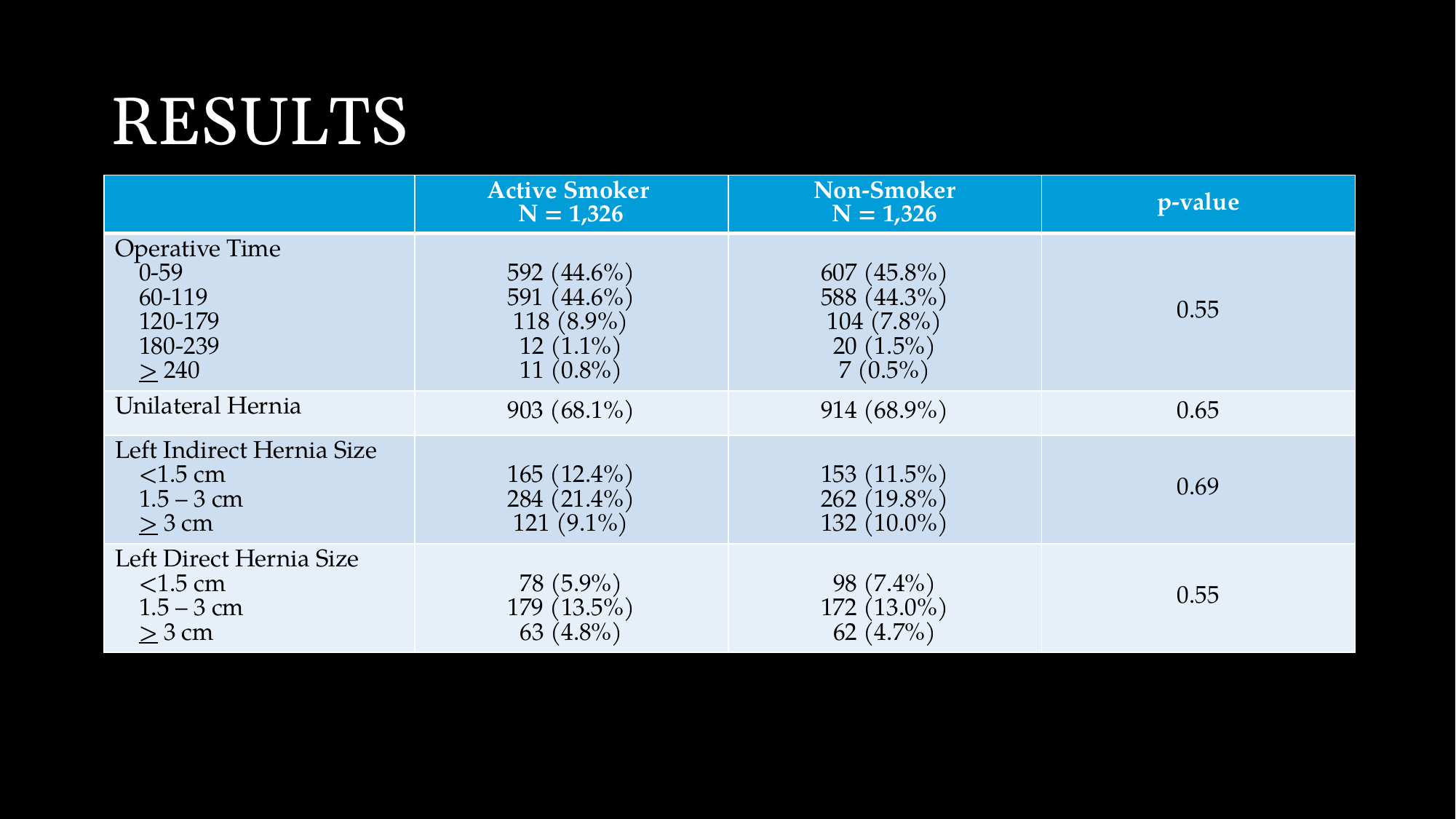

# RESULTS
|  | Active Smoker N = 1,326 | Non-Smoker N = 1,326 | p-value |
| --- | --- | --- | --- |
| Operative Time 0-59 60-119 120-179 180-239 > 240 | 592 (44.6%) 591 (44.6%) 118 (8.9%) 12 (1.1%) 11 (0.8%) | 607 (45.8%) 588 (44.3%) 104 (7.8%) 20 (1.5%) 7 (0.5%) | 0.55 |
| Unilateral Hernia | 903 (68.1%) | 914 (68.9%) | 0.65 |
| Left Indirect Hernia Size <1.5 cm 1.5 – 3 cm > 3 cm | 165 (12.4%) 284 (21.4%) 121 (9.1%) | 153 (11.5%) 262 (19.8%) 132 (10.0%) | 0.69 |
| Left Direct Hernia Size <1.5 cm 1.5 – 3 cm > 3 cm | 78 (5.9%) 179 (13.5%) 63 (4.8%) | 98 (7.4%) 172 (13.0%) 62 (4.7%) | 0.55 |